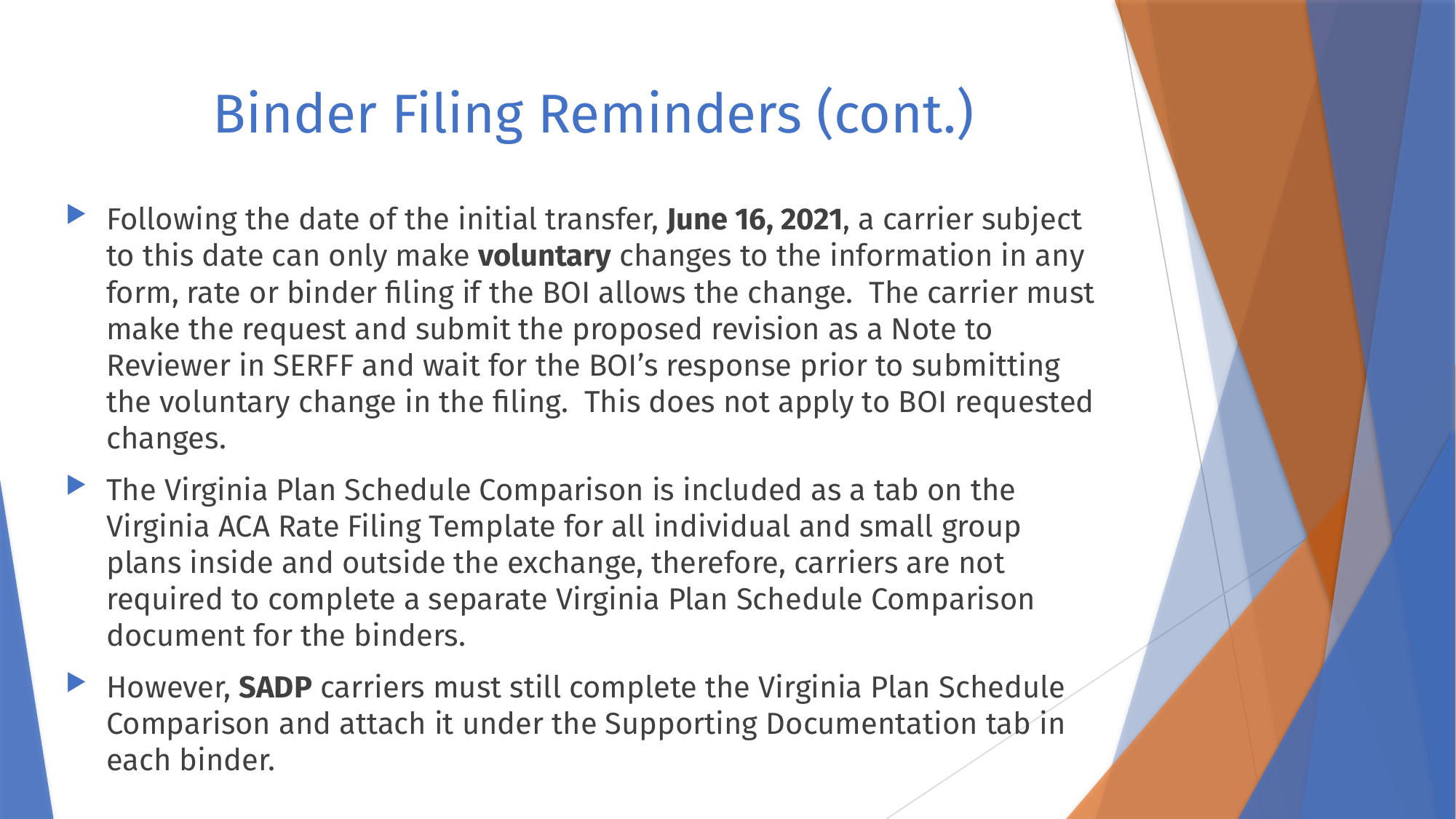

# Binder Filing Reminders (cont.)

Following the date of the initial transfer, June 16, 2021, a carrier subject to this date can only make voluntary changes to the information in any form, rate or binder filing if the BOI allows the change.  The carrier must make the request and submit the proposed revision as a Note to Reviewer in SERFF and wait for the BOI’s response prior to submitting the voluntary change in the filing.  This does not apply to BOI requested changes.
The Virginia Plan Schedule Comparison is included as a tab on the Virginia ACA Rate Filing Template for all individual and small group plans inside and outside the exchange, therefore, carriers are not required to complete a separate Virginia Plan Schedule Comparison document for the binders.
However, SADP carriers must still complete the Virginia Plan Schedule Comparison and attach it under the Supporting Documentation tab in each binder.